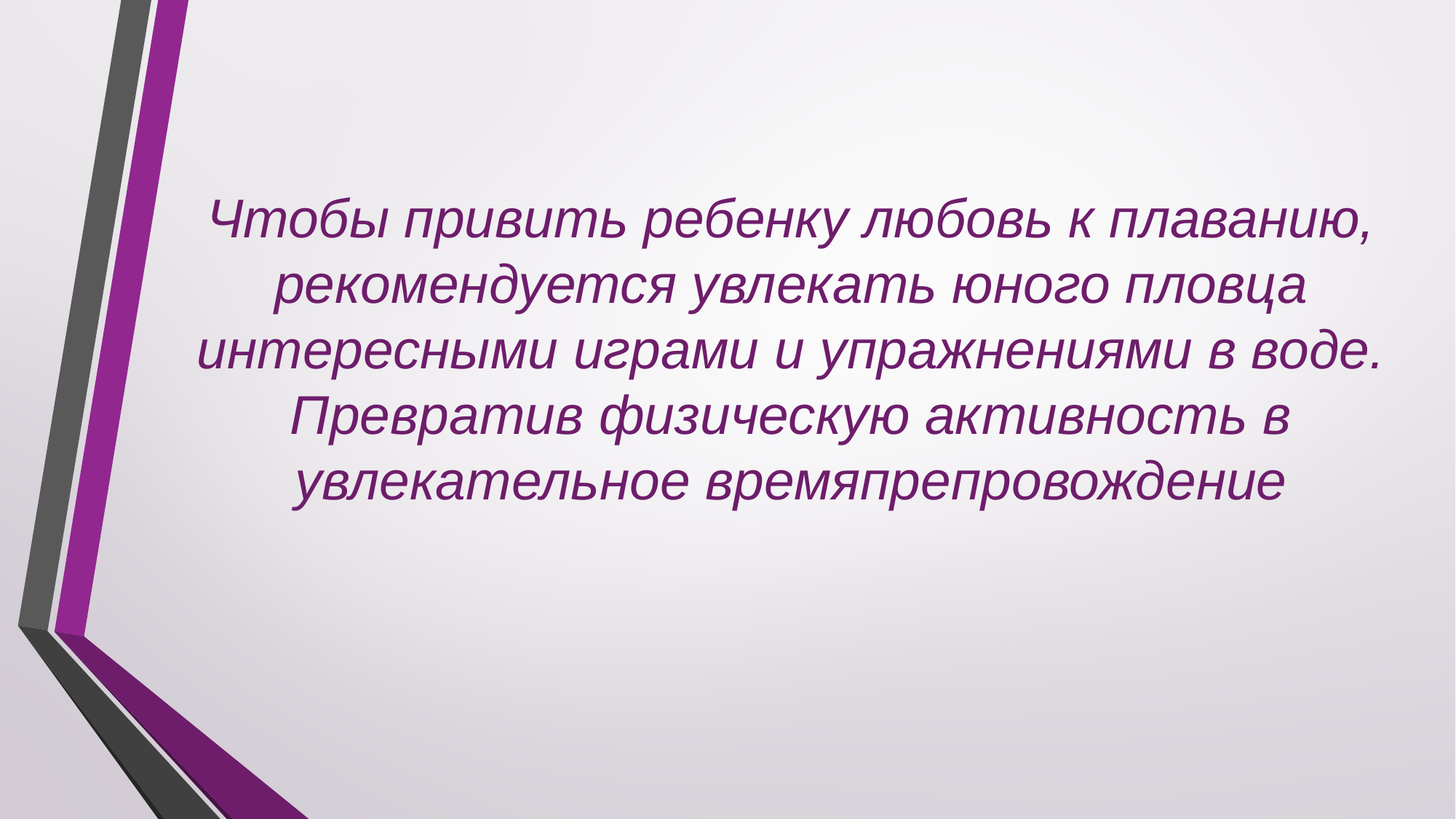

Чтобы привить ребенку любовь к плаванию, рекомендуется увлекать юного пловца интересными играми и упражнениями в воде. Превратив физическую активность в увлекательное времяпрепровождение